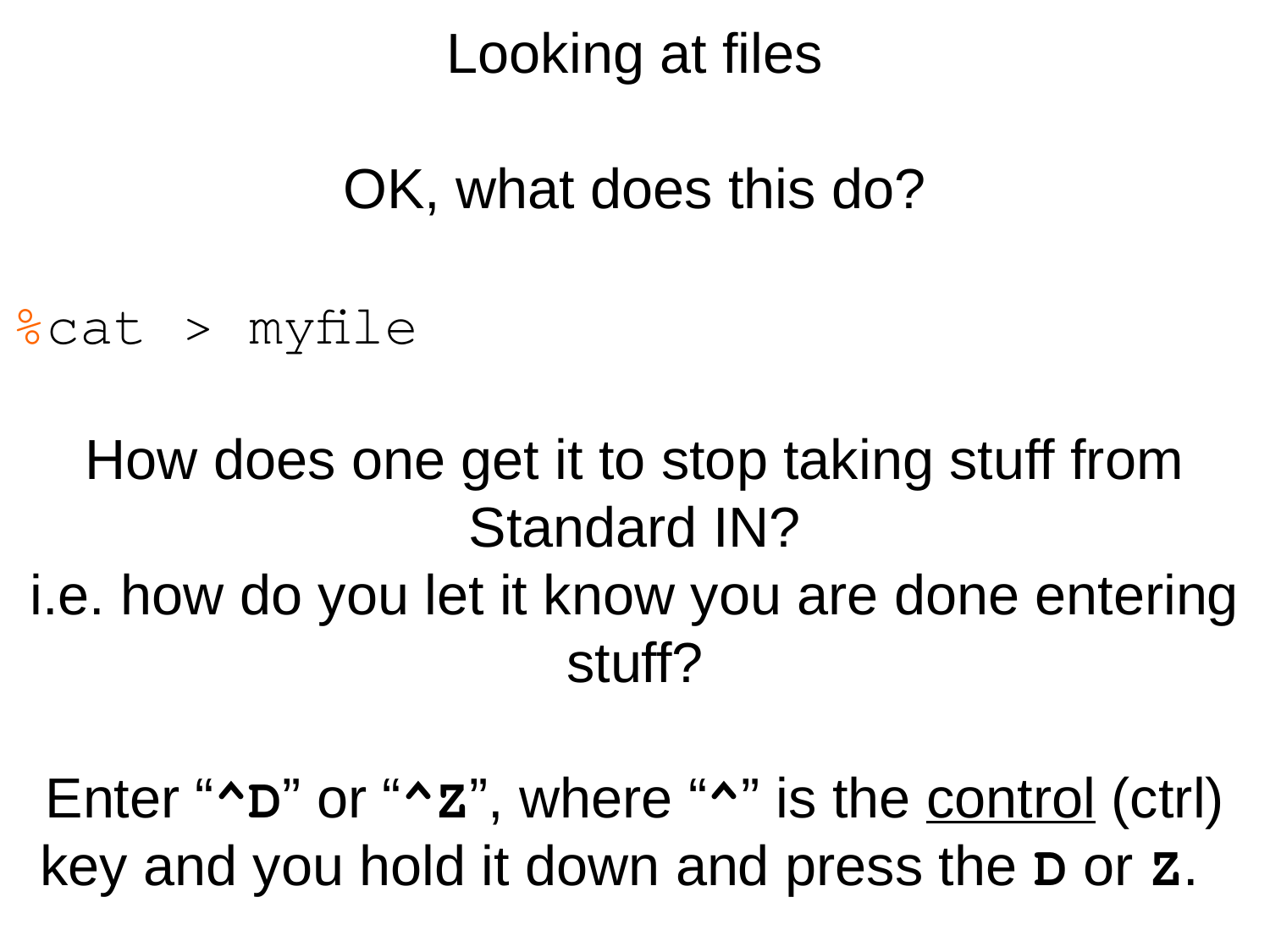

Looking at files

OK, what does this do?

%cat > myfile

How does one get it to stop taking stuff from Standard IN?
i.e. how do you let it know you are done entering stuff?

Enter “^D” or “^Z”, where “^” is the control (ctrl) key and you hold it down and press the D or Z.